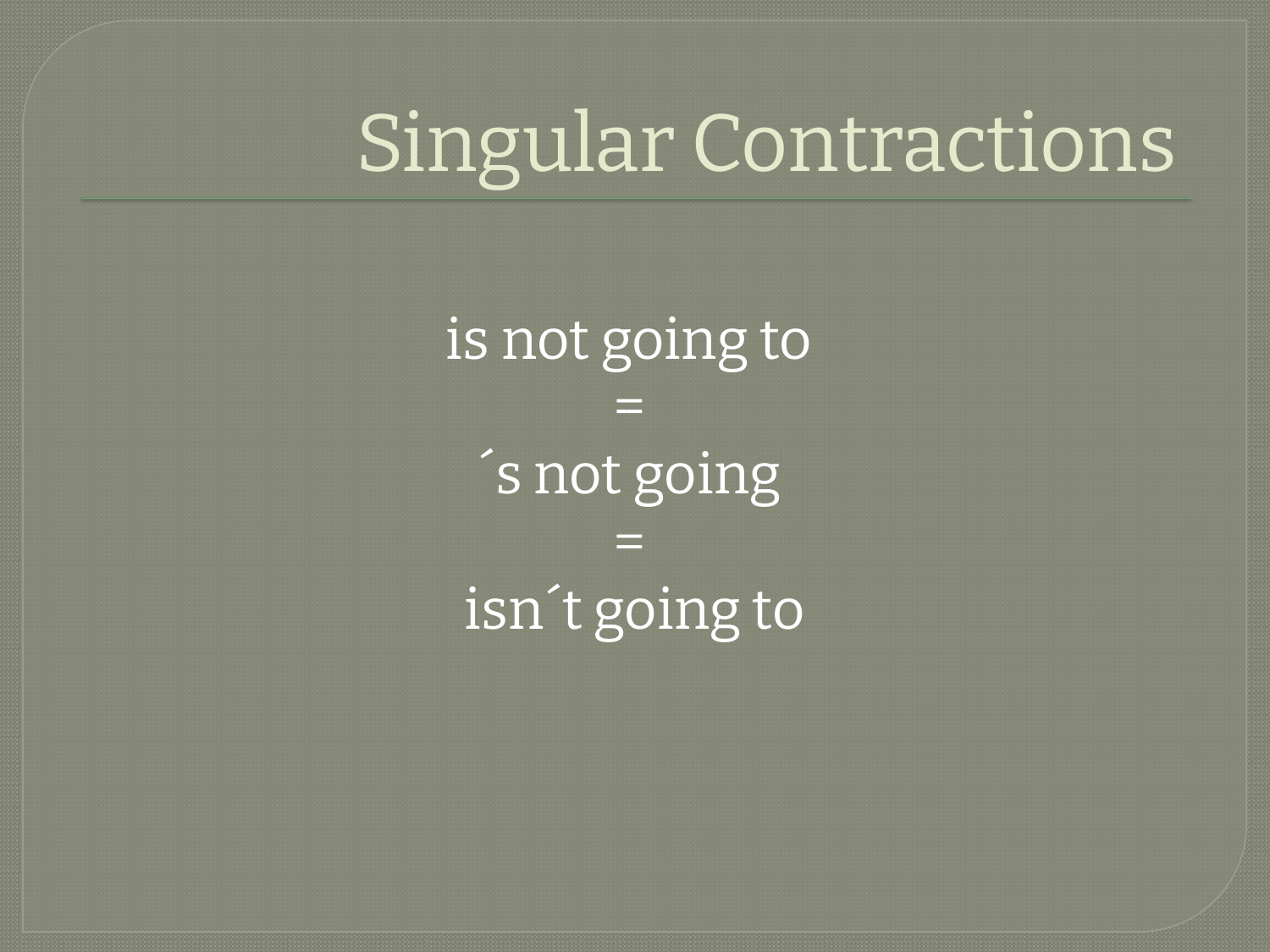

# Singular Contractions

is not going to
=
´s not going
=
isn´t going to